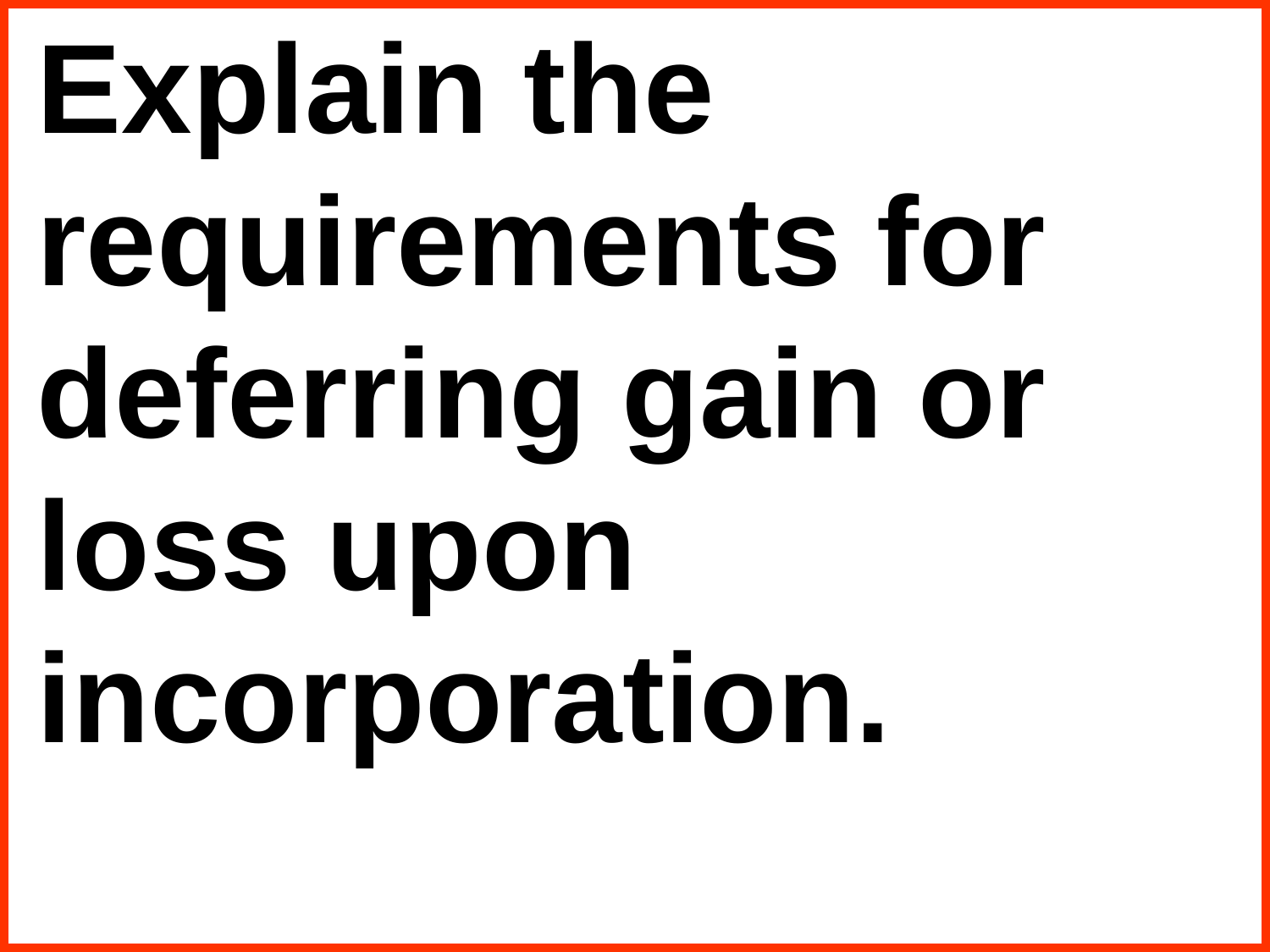

Explain the requirements for deferring gain or loss upon incorporation.
#